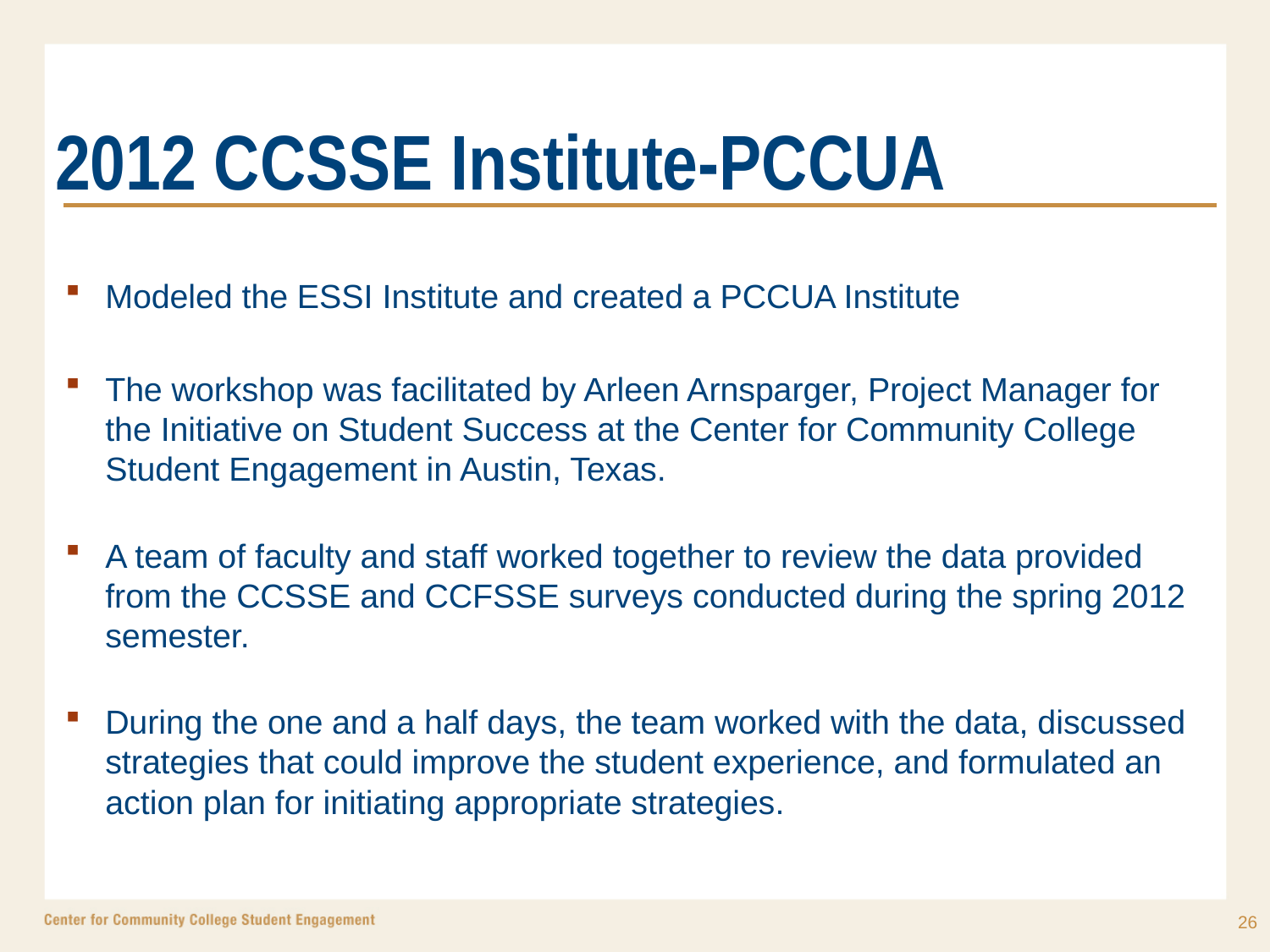

# 2012 CCSSE Institute-PCCUA

Modeled the ESSI Institute and created a PCCUA Institute

The workshop was facilitated by Arleen Arnsparger, Project Manager for the Initiative on Student Success at the Center for Community College Student Engagement in Austin, Texas.
A team of faculty and staff worked together to review the data provided from the CCSSE and CCFSSE surveys conducted during the spring 2012 semester.
During the one and a half days, the team worked with the data, discussed strategies that could improve the student experience, and formulated an action plan for initiating appropriate strategies.

26